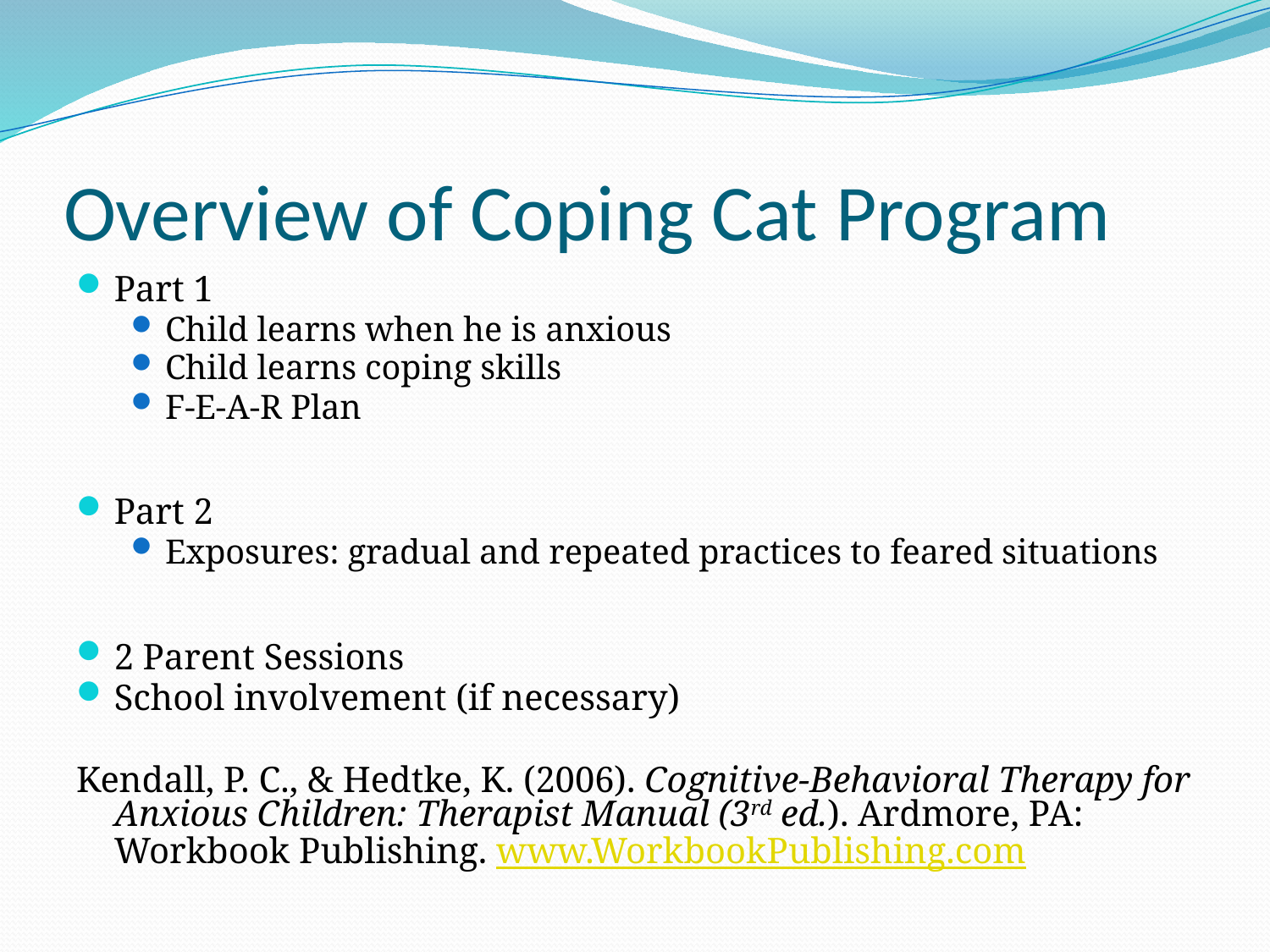

# Overview of Coping Cat Program
Part 1
Child learns when he is anxious
Child learns coping skills
F-E-A-R Plan

Part 2
Exposures: gradual and repeated practices to feared situations

2 Parent Sessions
School involvement (if necessary)

Kendall, P. C., & Hedtke, K. (2006). Cognitive-Behavioral Therapy for Anxious Children: Therapist Manual (3rd ed.). Ardmore, PA: Workbook Publishing. www.WorkbookPublishing.com